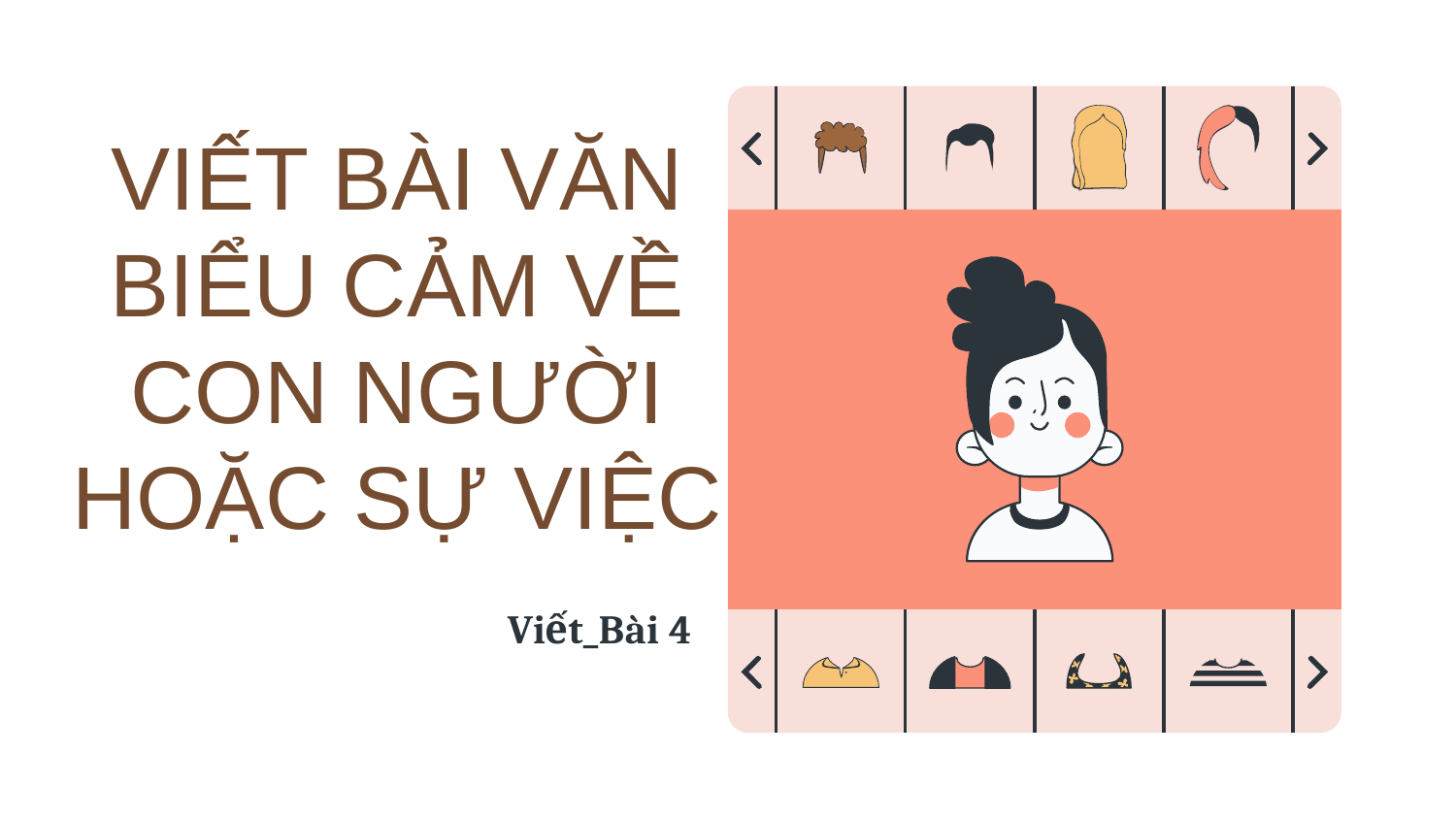

# VIẾT BÀI VĂN BIỂU CẢM VỀ CON NGƯỜI HOẶC SỰ VIỆC

Viết_Bài 4